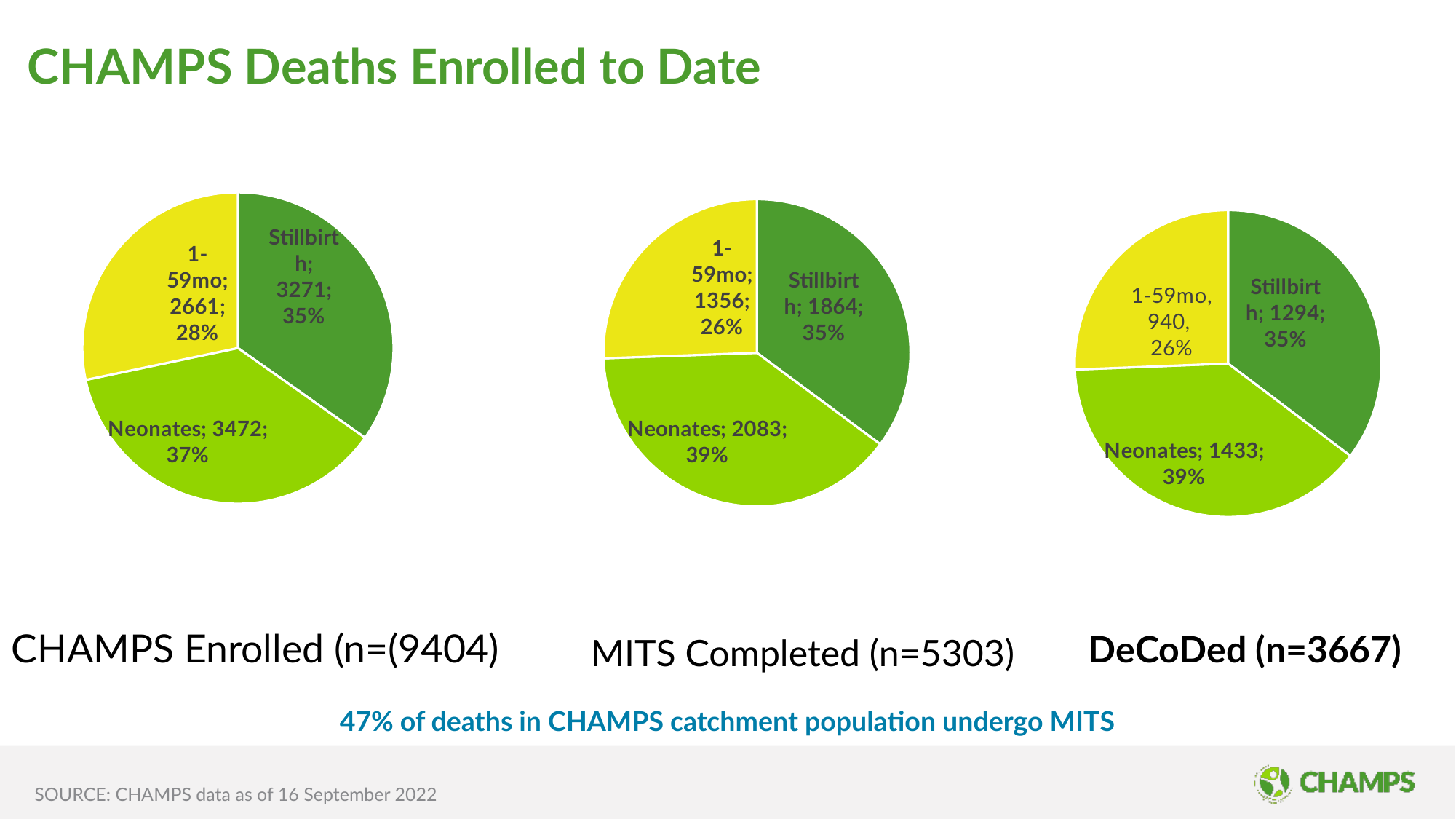

CHAMPS Deaths Enrolled to Date

### Chart

| Category | Column1 |
|---|---|
| Stillbirth | 1294.0 |
| Neonates | 1433.0 |
| 1-59mo | 940.0 |

### Chart

| Category | Column1 |
|---|---|
| Stillbirth | 3271.0 |
| Neonates | 3472.0 |
| 1-59mo | 2661.0 |

### Chart

| Category | Column1 |
|---|---|
| Stillbirth | 1864.0 |
| Neonates | 2083.0 |
| 1-59mo | 1356.0 |
# CHAMPS Enrolled (n=(9404)
DeCoDed (n=3667)
MITS Completed (n=5303)
47% of deaths in CHAMPS catchment population undergo MITS
SOURCE: CHAMPS data as of 16 September 2022